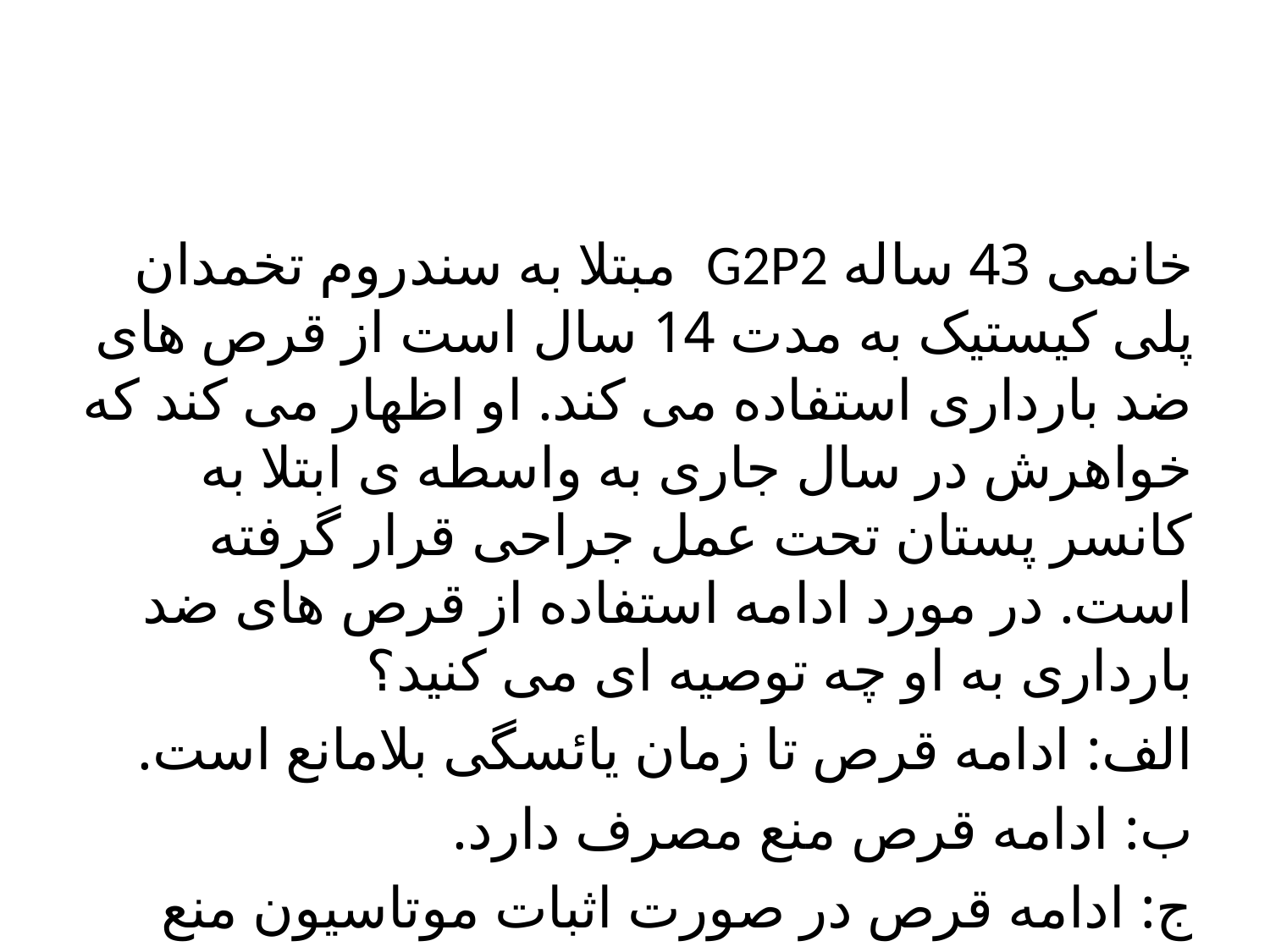

#
خانمی 43 ساله G2P2  مبتلا به سندروم تخمدان پلی کیستیک به مدت 14 سال است از قرص های ضد بارداری استفاده می کند. او اظهار می کند که خواهرش در سال جاری به واسطه ی ابتلا به کانسر پستان تحت عمل جراحی قرار گرفته است. در مورد ادامه استفاده از قرص های ضد بارداری به او چه توصیه ای می کنید؟
الف: ادامه قرص تا زمان یائسگی بلامانع است.
ب: ادامه قرص منع مصرف دارد.
ج: ادامه قرص در صورت اثبات موتاسیون منع مصرف دارد.